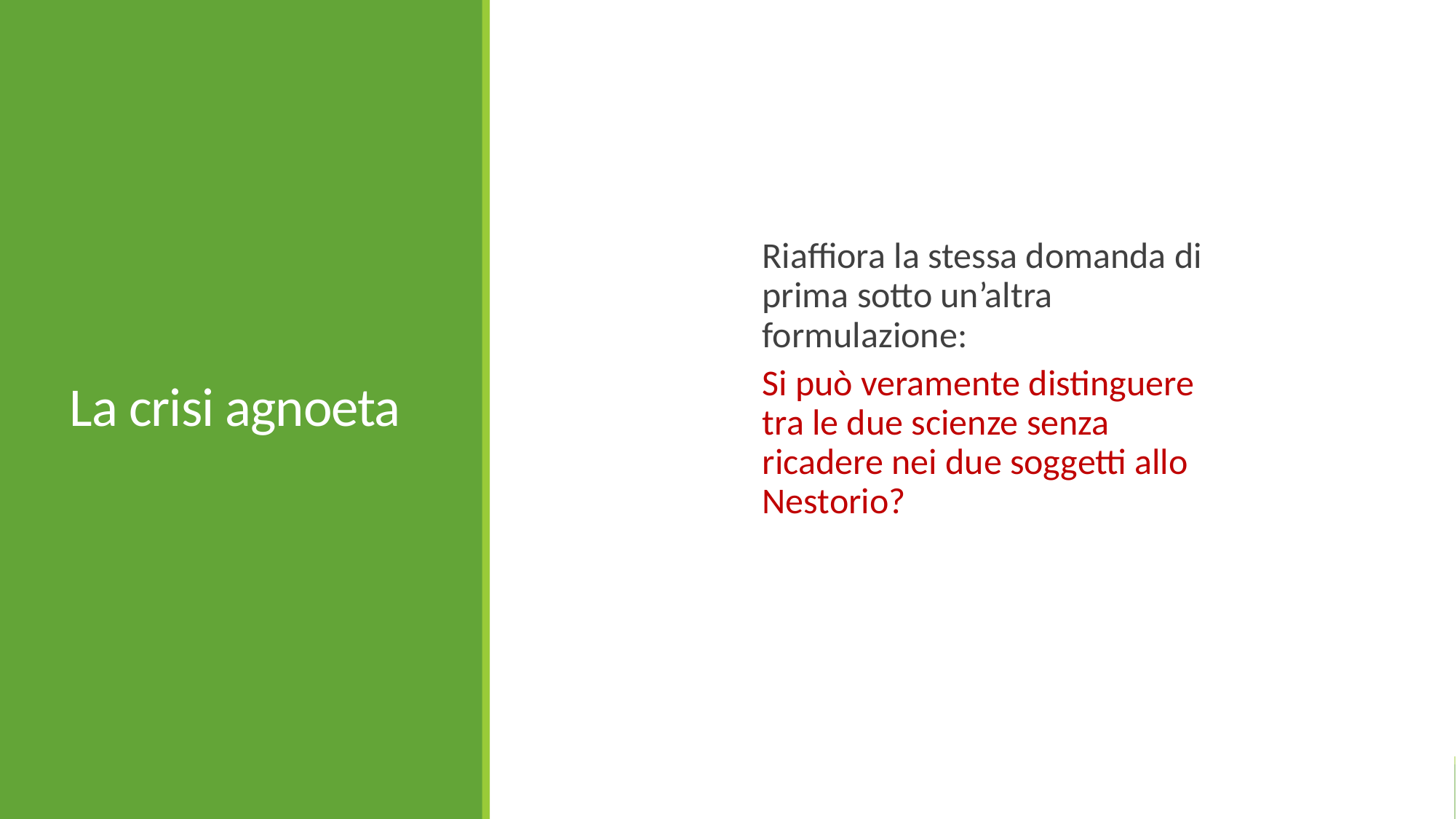

# La crisi agnoeta
Riaffiora la stessa domanda di prima sotto un’altra formulazione:
Si può veramente distinguere tra le due scienze senza ricadere nei due soggetti allo Nestorio?